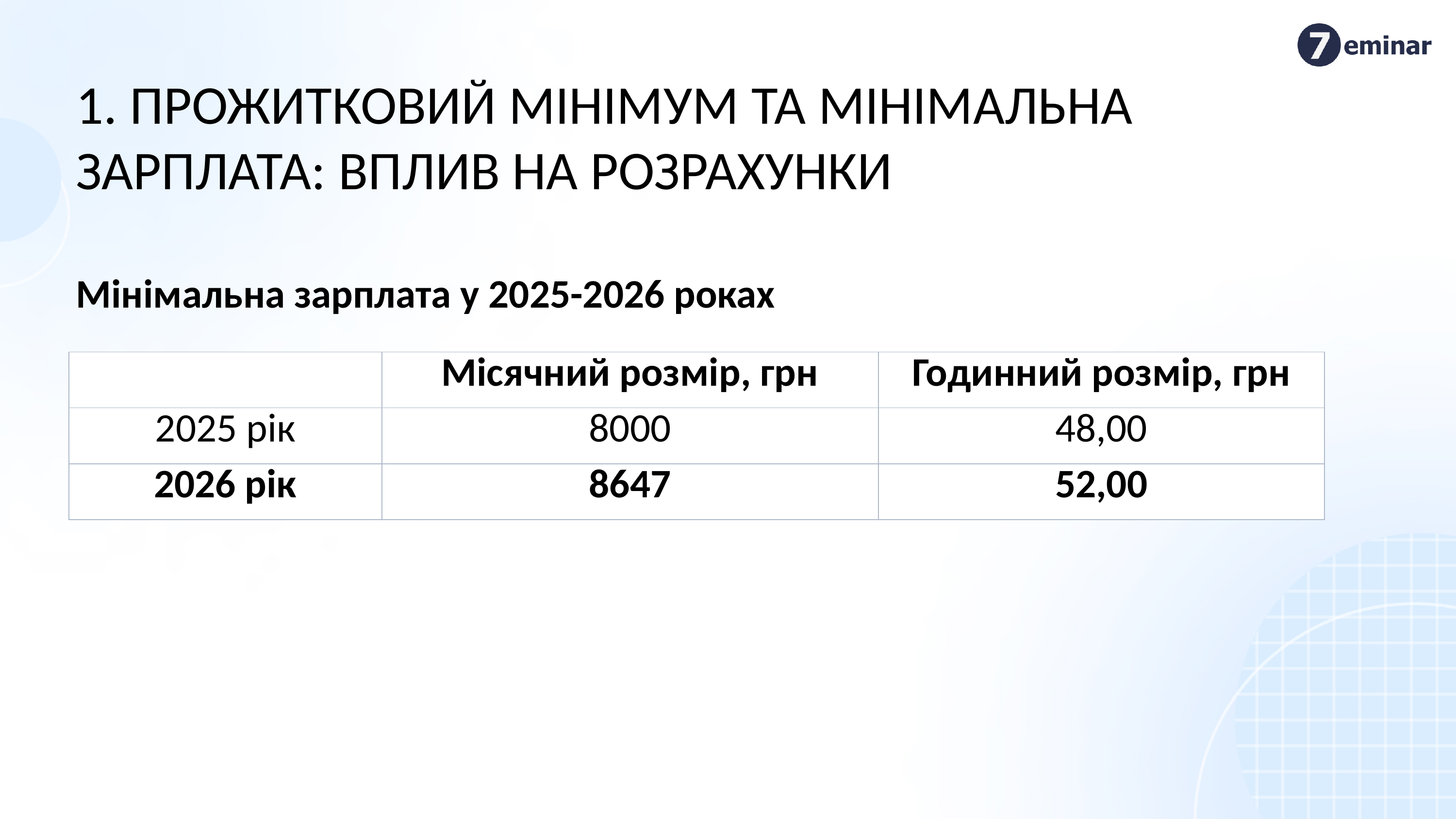

1. Прожитковий мінімум та мінімальна зарплата: вплив на розрахунки

Мінімальна зарплата у 2025-2026 роках
|  | Місячний розмір, грн | Годинний розмір, грн |
| --- | --- | --- |
| 2025 рік | 8000 | 48,00 |
| 2026 рік | 8647 | 52,00 |
5